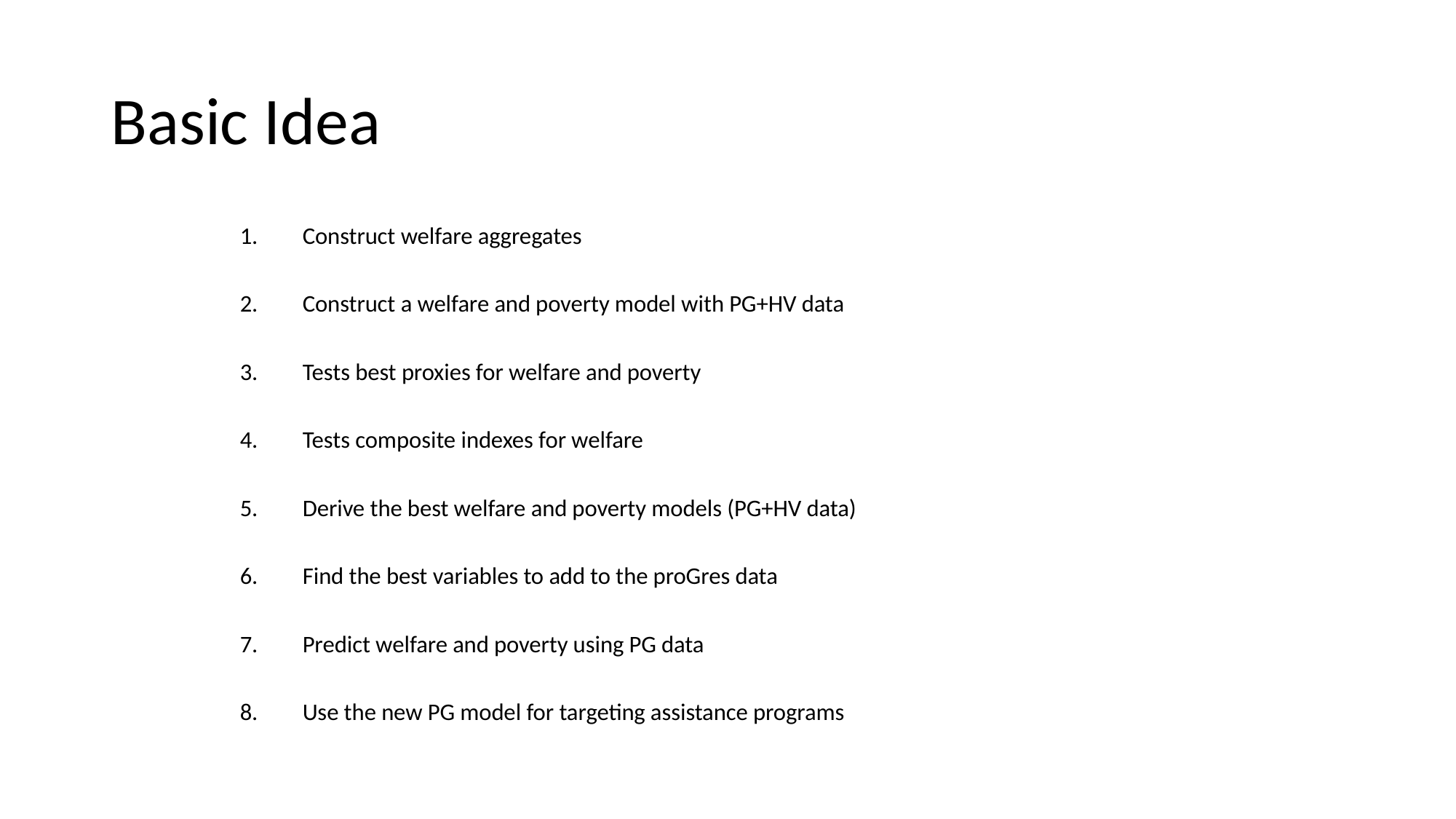

# Basic Idea
Construct welfare aggregates

Construct a welfare and poverty model with PG+HV data

Tests best proxies for welfare and poverty

Tests composite indexes for welfare

Derive the best welfare and poverty models (PG+HV data)

Find the best variables to add to the proGres data

Predict welfare and poverty using PG data

Use the new PG model for targeting assistance programs